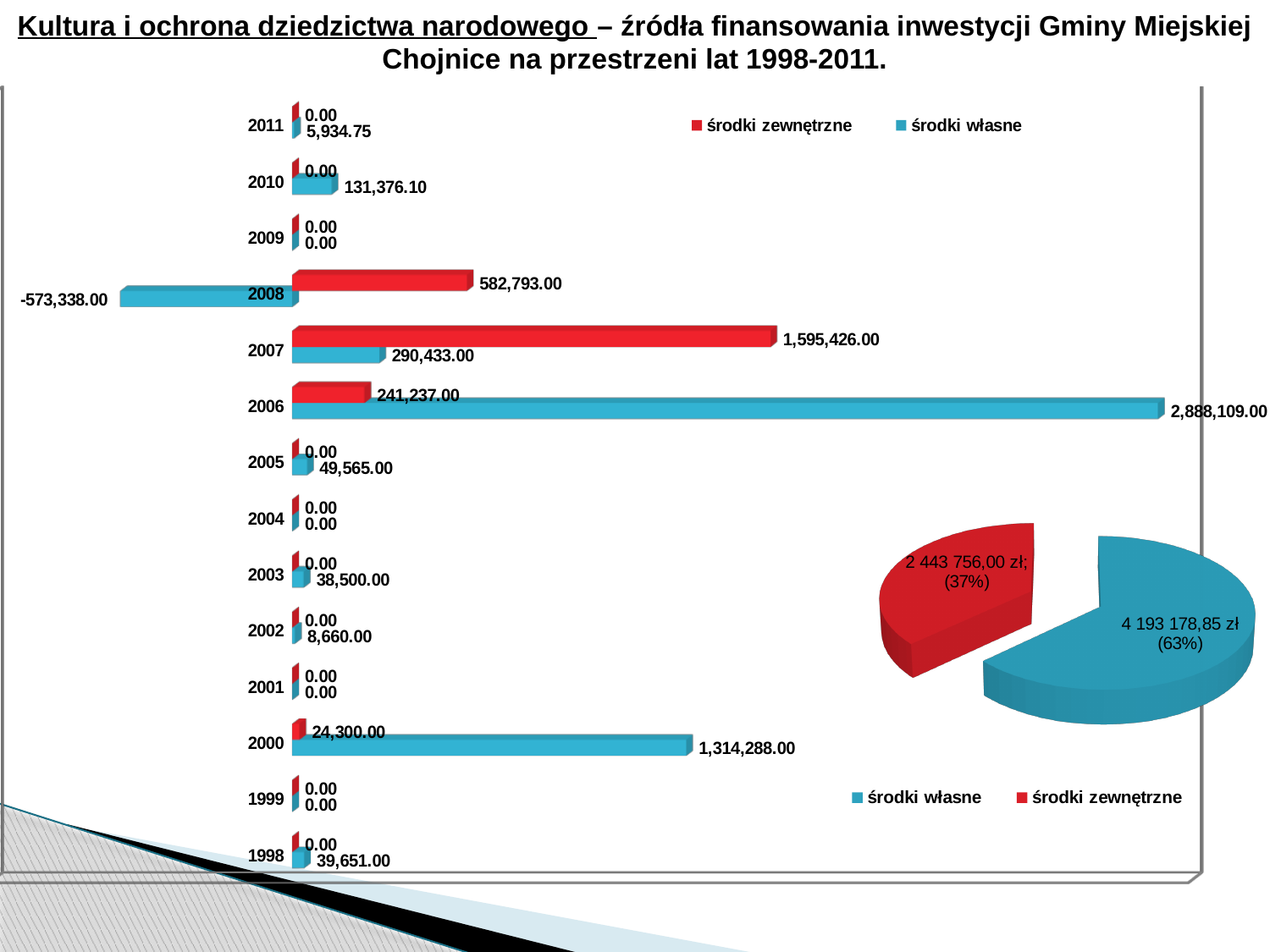

# Kultura i ochrona dziedzictwa narodowego – źródła finansowania inwestycji Gminy Miejskiej Chojnice na przestrzeni lat 1998-2011.

[unsupported chart]

[unsupported chart]